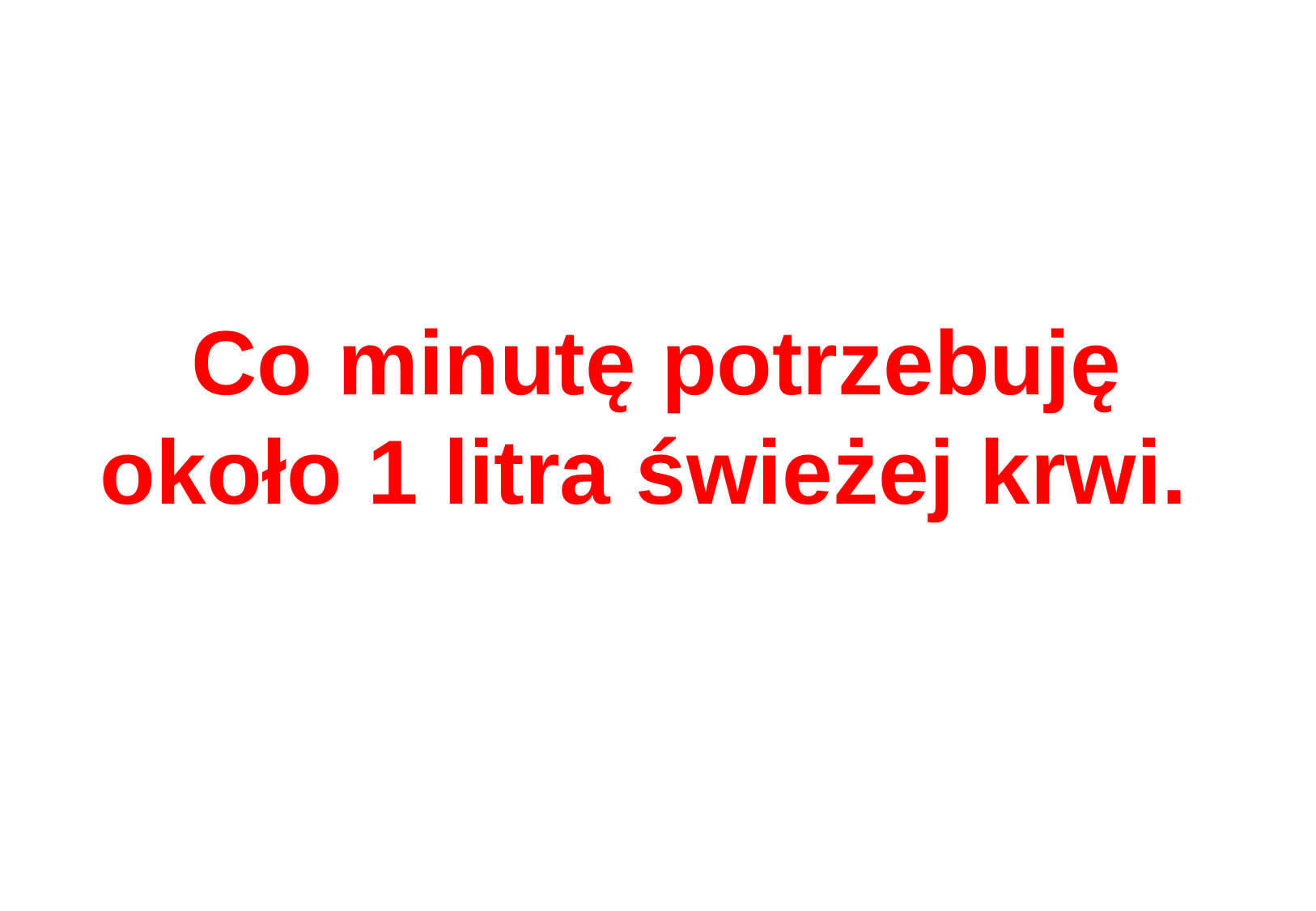

# Co minutę potrzebuję około 1 litra świeżej krwi.